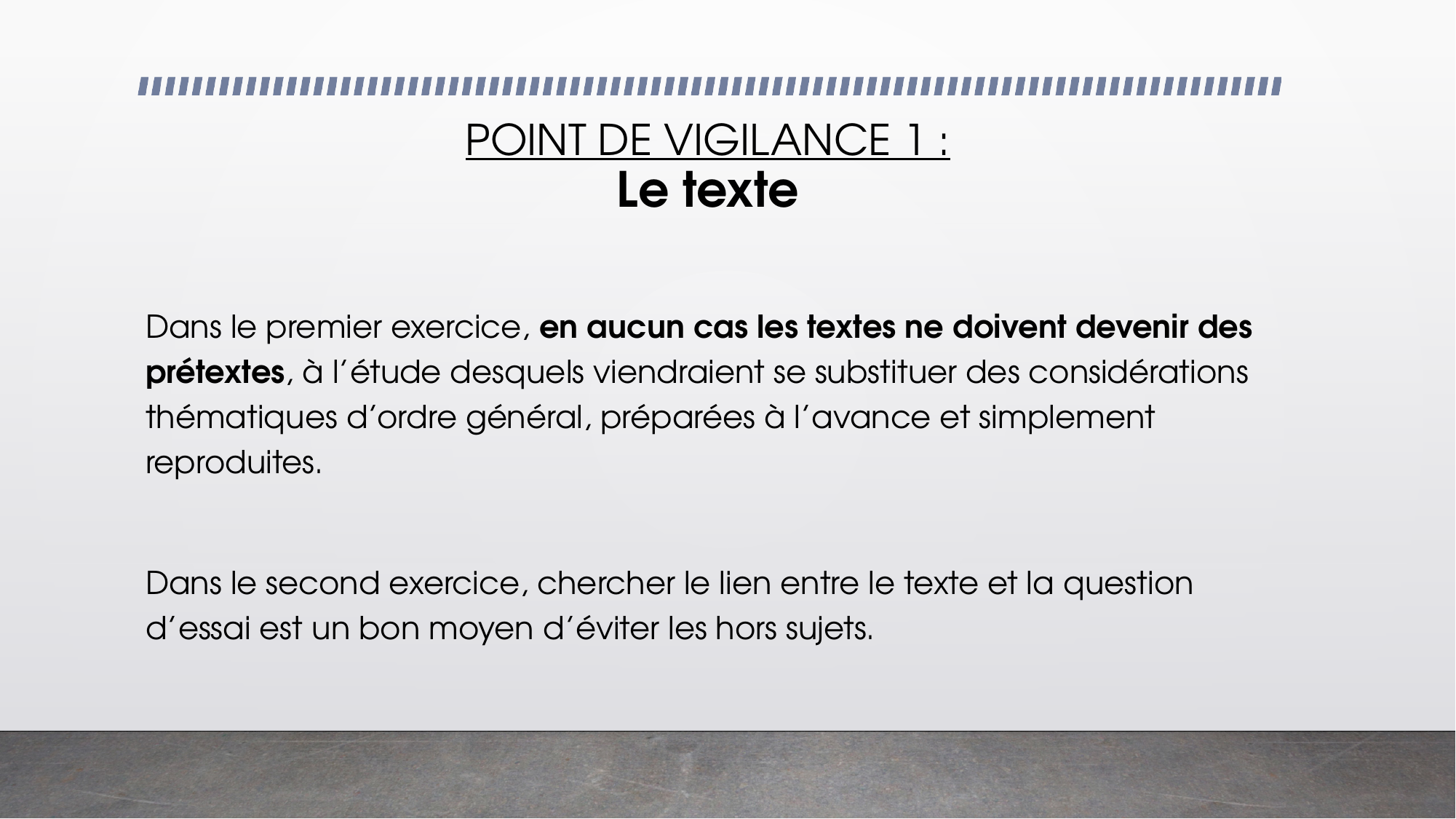

POINT DE VIGILANCE 1 :
Le texte

Dans le premier exercice, en aucun cas les textes ne doivent devenir des prétextes, à l’étude desquels viendraient se substituer des considérations thématiques d’ordre général, préparées à l’avance et simplement reproduites.

Dans le second exercice, chercher le lien entre le texte et la question d’essai est un bon moyen d’éviter les hors sujets.